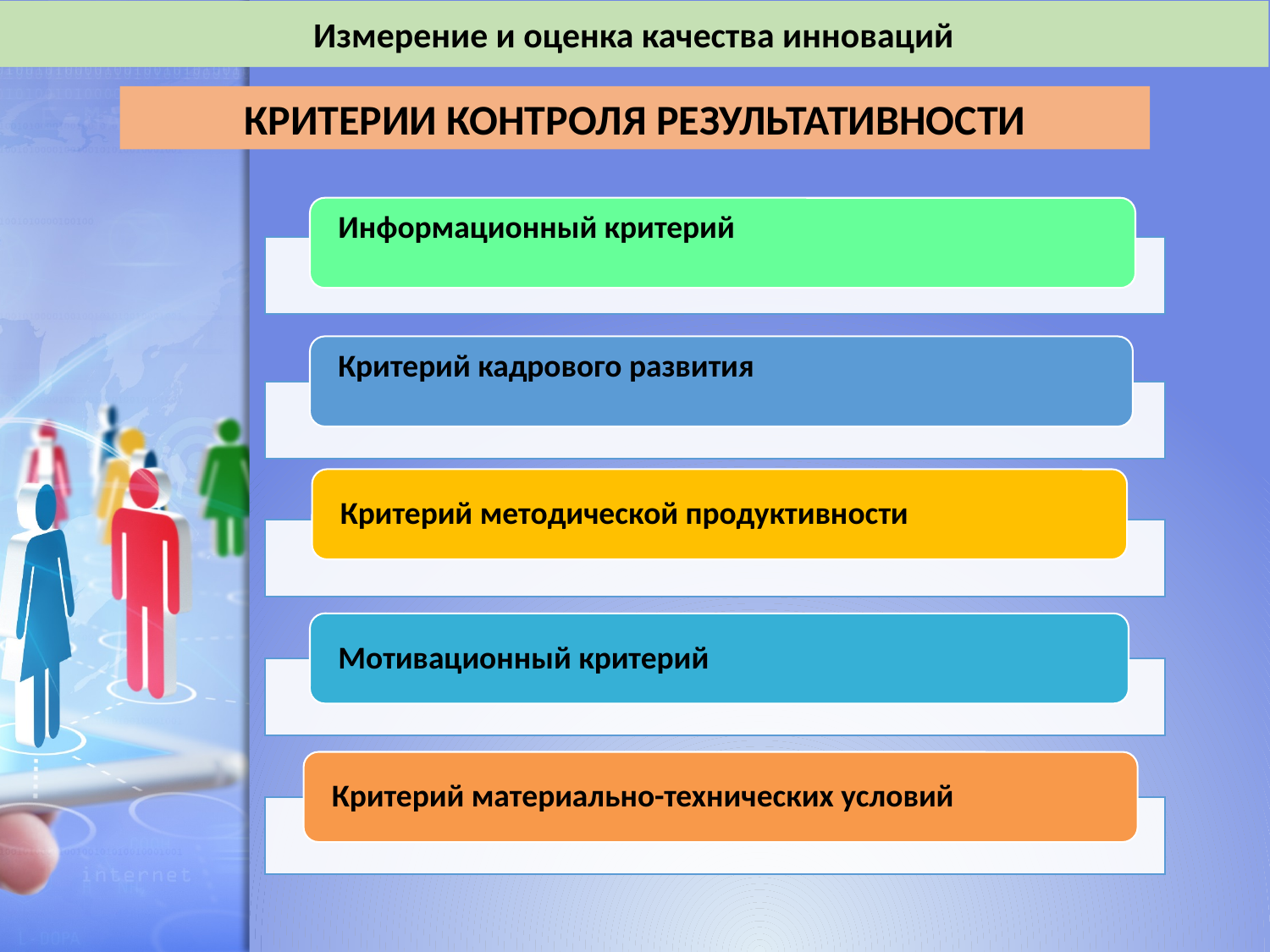

Измерение и оценка качества инноваций
КРИТЕРИИ КОНТРОЛЯ РЕЗУЛЬТАТИВНОСТИ
Информационный критерий

Критерий кадрового развития

Критерий методической продуктивности
Мотивационный критерий
Критерий материально-технических условий